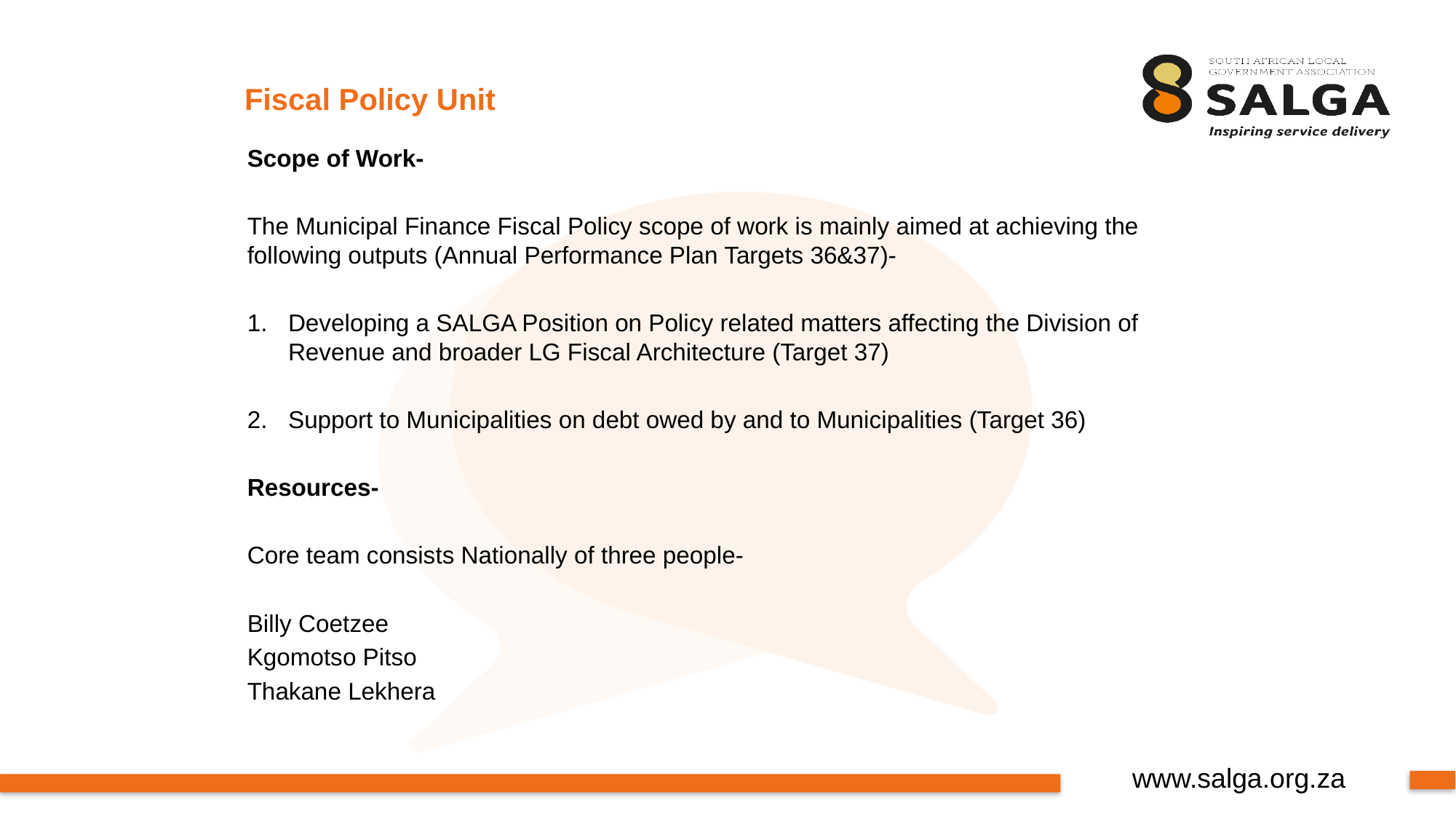

# Fiscal Policy Unit
Scope of Work-

The Municipal Finance Fiscal Policy scope of work is mainly aimed at achieving the following outputs (Annual Performance Plan Targets 36&37)-

Developing a SALGA Position on Policy related matters affecting the Division of Revenue and broader LG Fiscal Architecture (Target 37)

Support to Municipalities on debt owed by and to Municipalities (Target 36)

Resources-

Core team consists Nationally of three people-

Billy Coetzee
Kgomotso Pitso
Thakane Lekhera